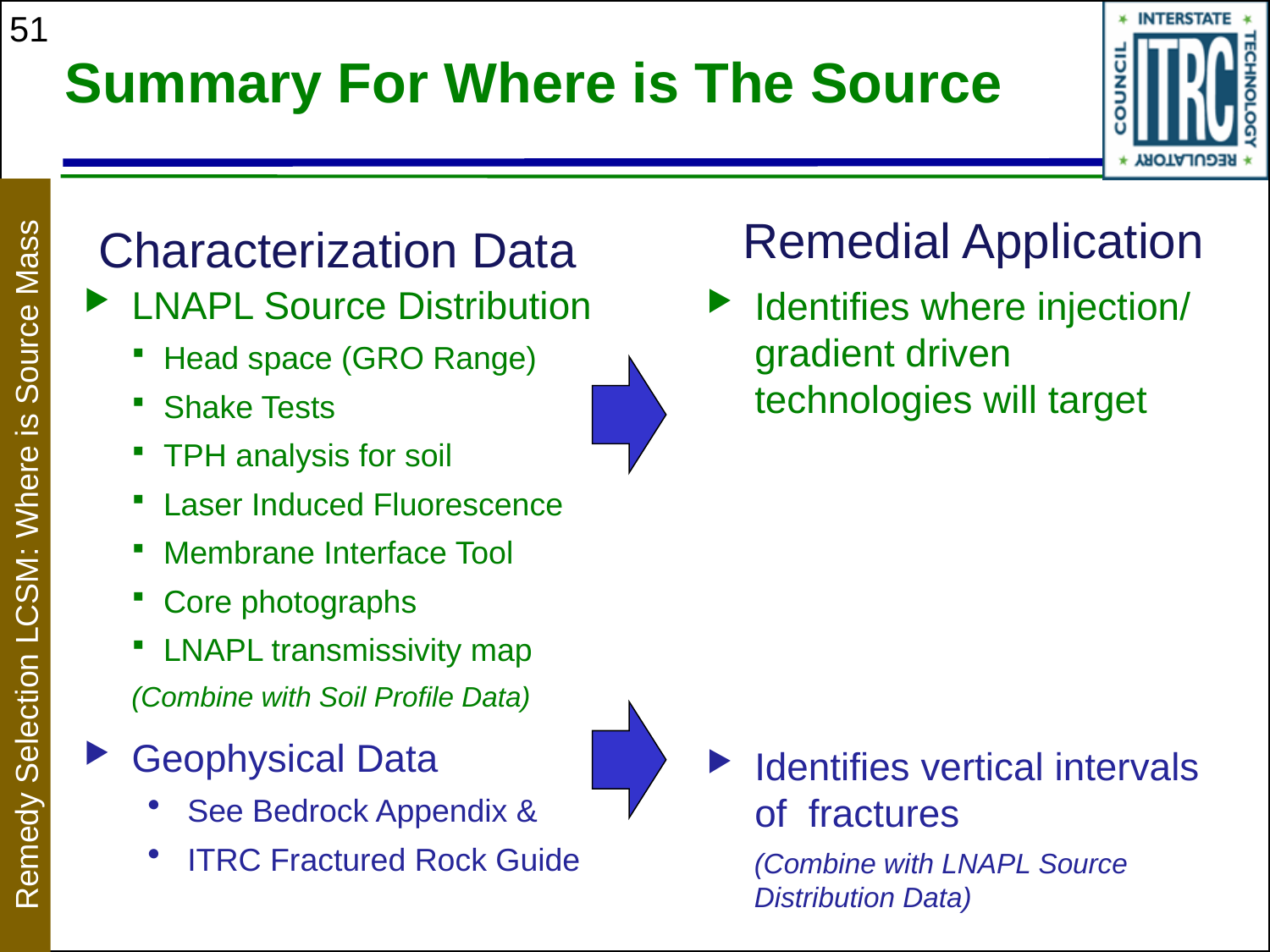

51
# Summary For Where is The Source
Remedial Application
Characterization Data

LNAPL Source Distribution
Head space (GRO Range)
Shake Tests
TPH analysis for soil
Laser Induced Fluorescence
Membrane Interface Tool
Core photographs
LNAPL transmissivity map
(Combine with Soil Profile Data)
Geophysical Data
See Bedrock Appendix &
ITRC Fractured Rock Guide

Identifies where injection/ gradient driven technologies will target

Identifies vertical intervals of  fractures
(Combine with LNAPL Source Distribution Data)

Remedy Selection LCSM: Where is Source Mass